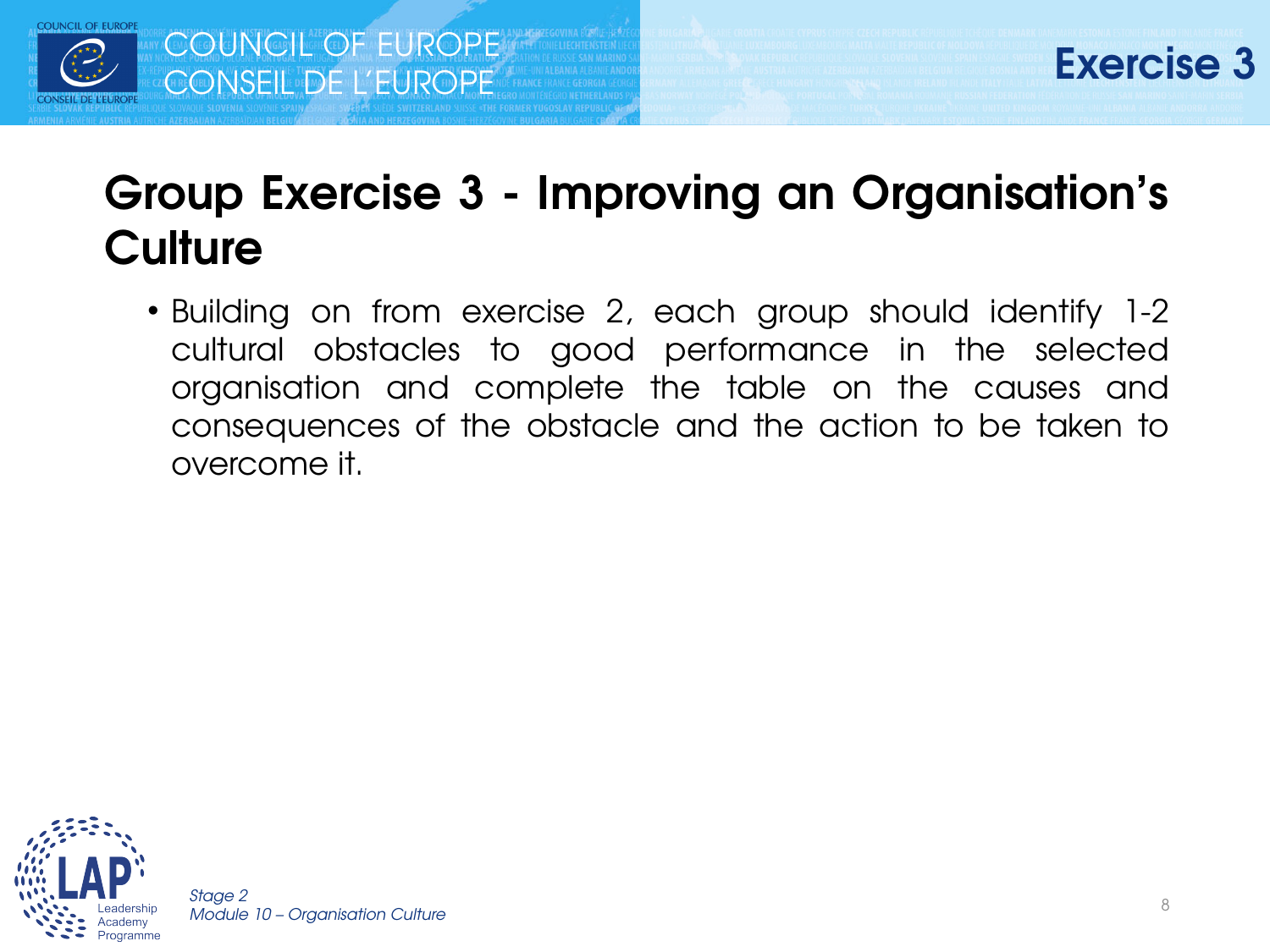

# Exercise 3
Group Exercise 3 - Improving an Organisation’s Culture
Building on from exercise 2, each group should identify 1-2 cultural obstacles to good performance in the selected organisation and complete the table on the causes and consequences of the obstacle and the action to be taken to overcome it.

Stage 2
Module 10 – Organisation Culture
8